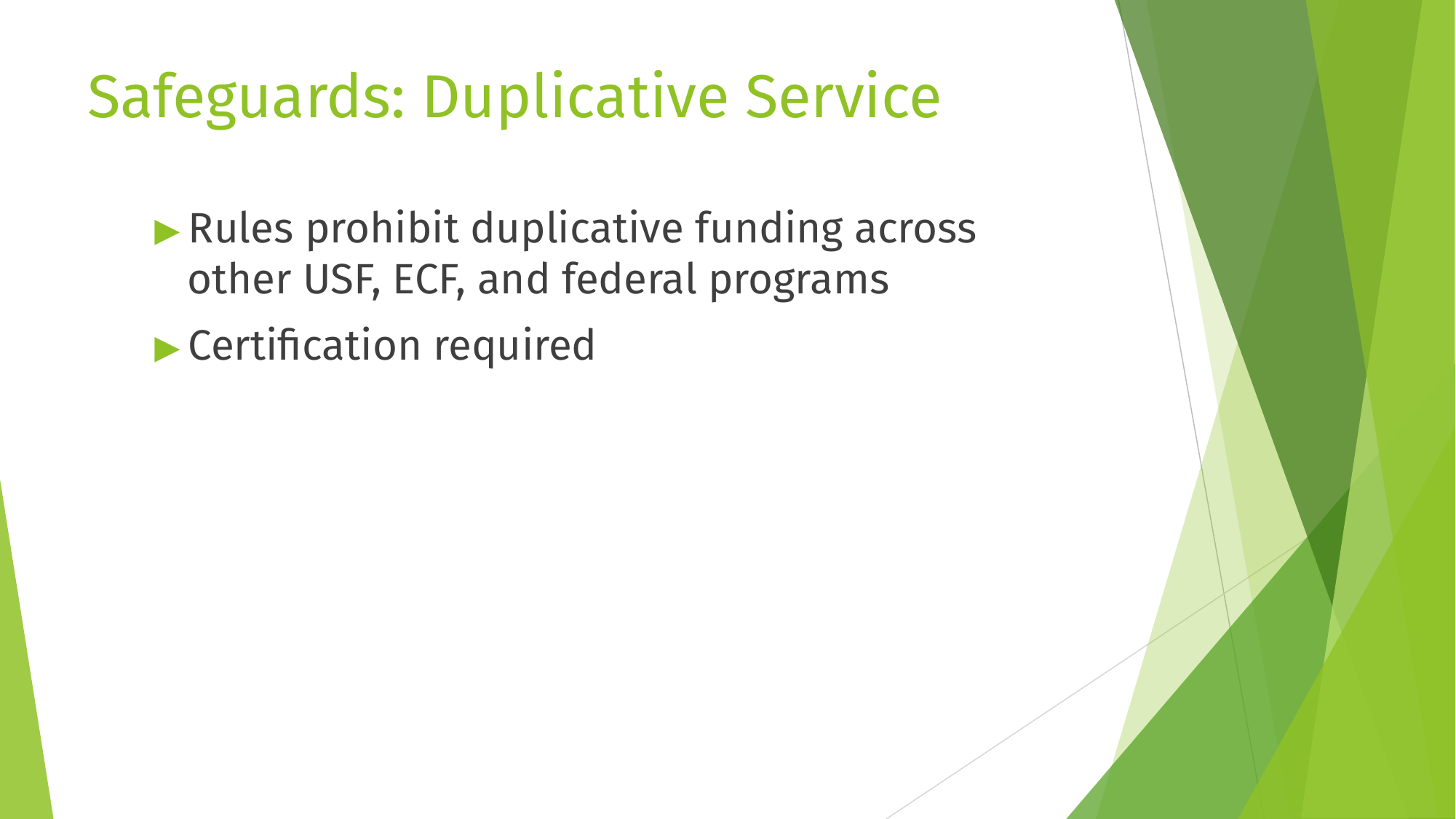

# Safeguards: Duplicative Service
Rules prohibit duplicative funding across other USF, ECF, and federal programs
Certification required